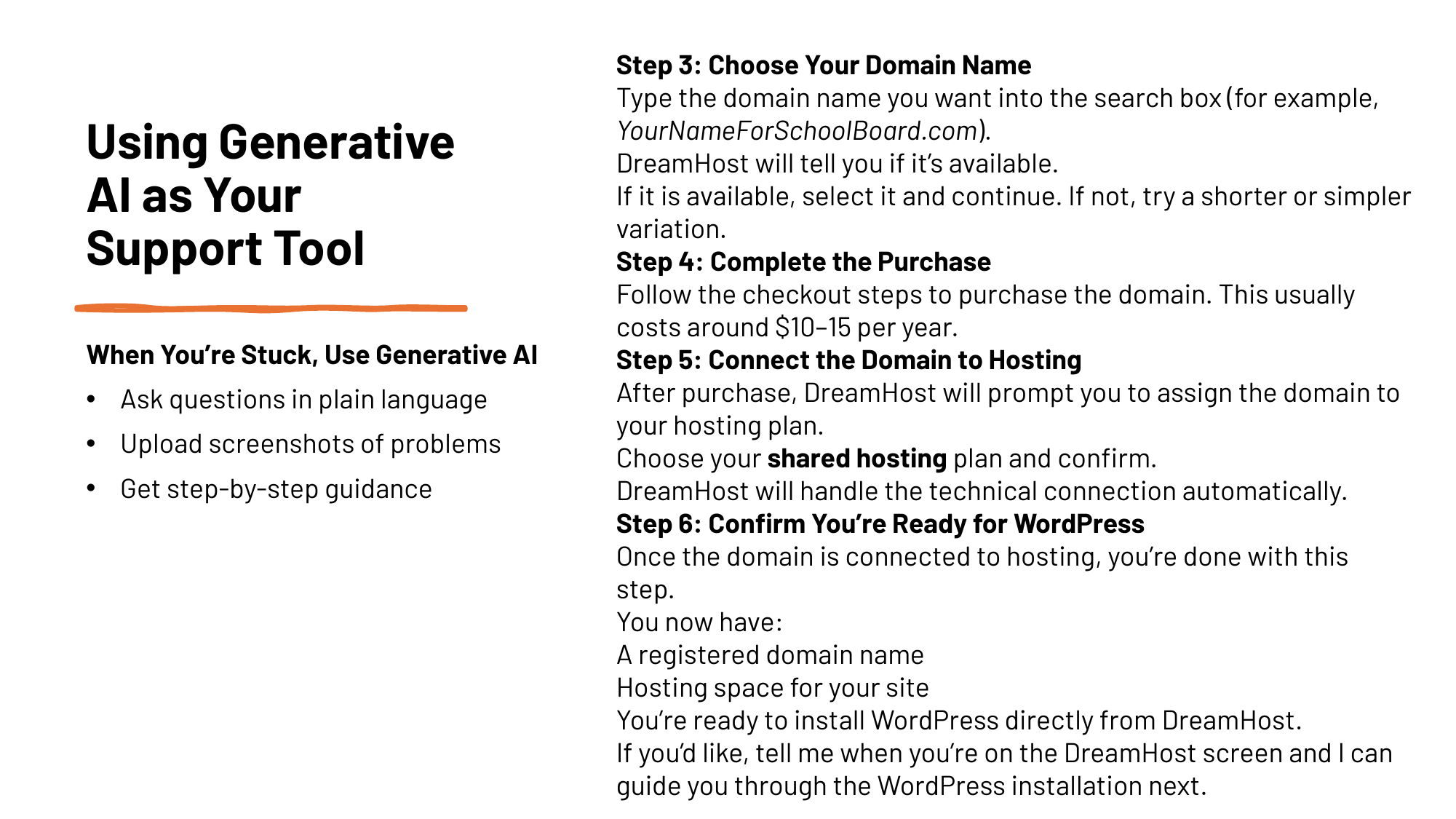

Step 3: Choose Your Domain Name
Type the domain name you want into the search box (for example, YourNameForSchoolBoard.com).
DreamHost will tell you if it’s available.
If it is available, select it and continue. If not, try a shorter or simpler variation.
Step 4: Complete the Purchase
Follow the checkout steps to purchase the domain. This usually costs around $10–15 per year.
Step 5: Connect the Domain to Hosting
After purchase, DreamHost will prompt you to assign the domain to your hosting plan.
Choose your shared hosting plan and confirm.
DreamHost will handle the technical connection automatically.
Step 6: Confirm You’re Ready for WordPress
Once the domain is connected to hosting, you’re done with this step.
You now have:
A registered domain name
Hosting space for your site
You’re ready to install WordPress directly from DreamHost.
If you’d like, tell me when you’re on the DreamHost screen and I can guide you through the WordPress installation next.

# Using Generative AI as Your Support Tool

When You’re Stuck, Use Generative AI
Ask questions in plain language
Upload screenshots of problems
Get step-by-step guidance